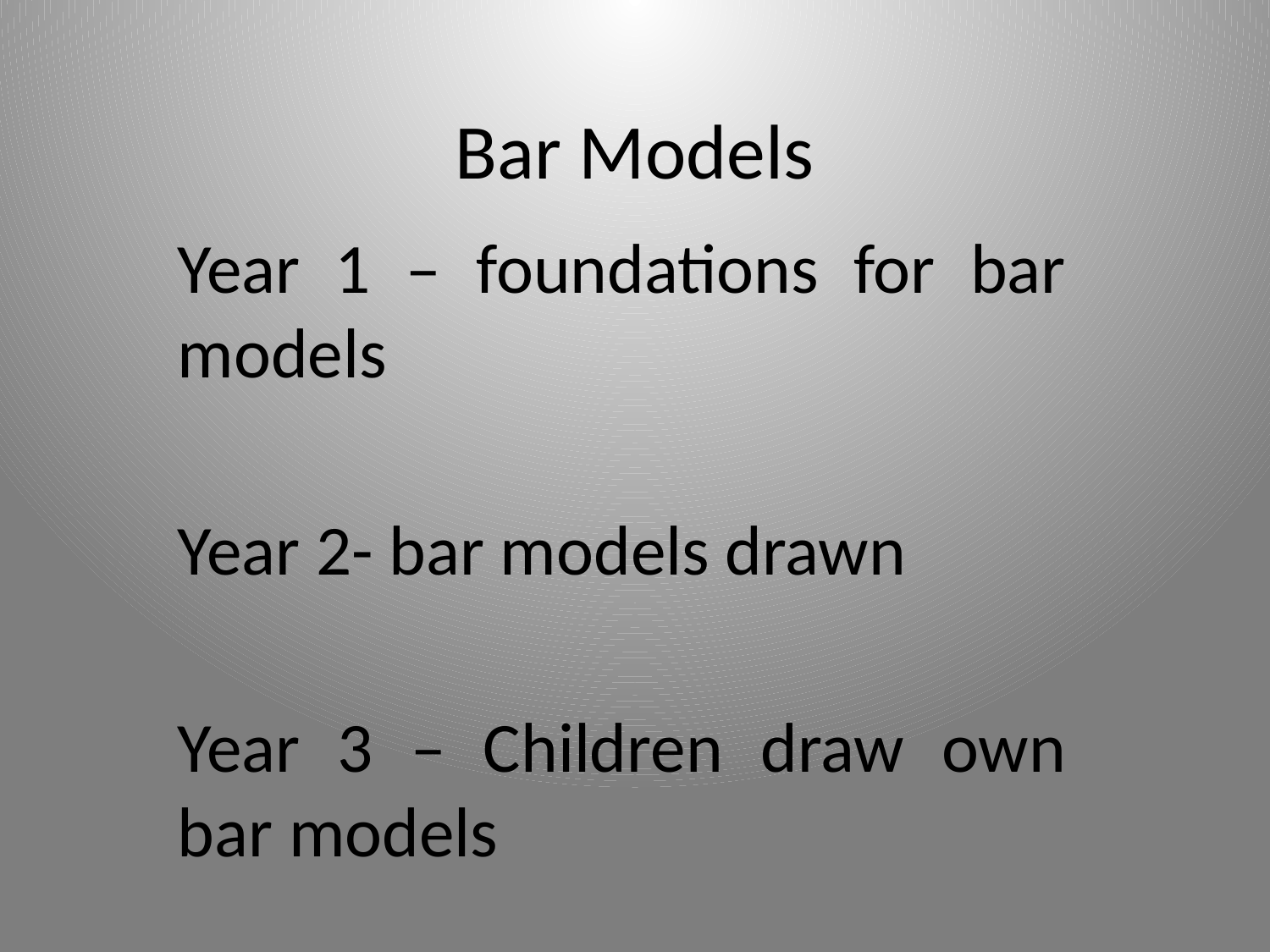

# Bar Models
Year 1 – foundations for bar models

Year 2- bar models drawn

Year 3 – Children draw own bar models